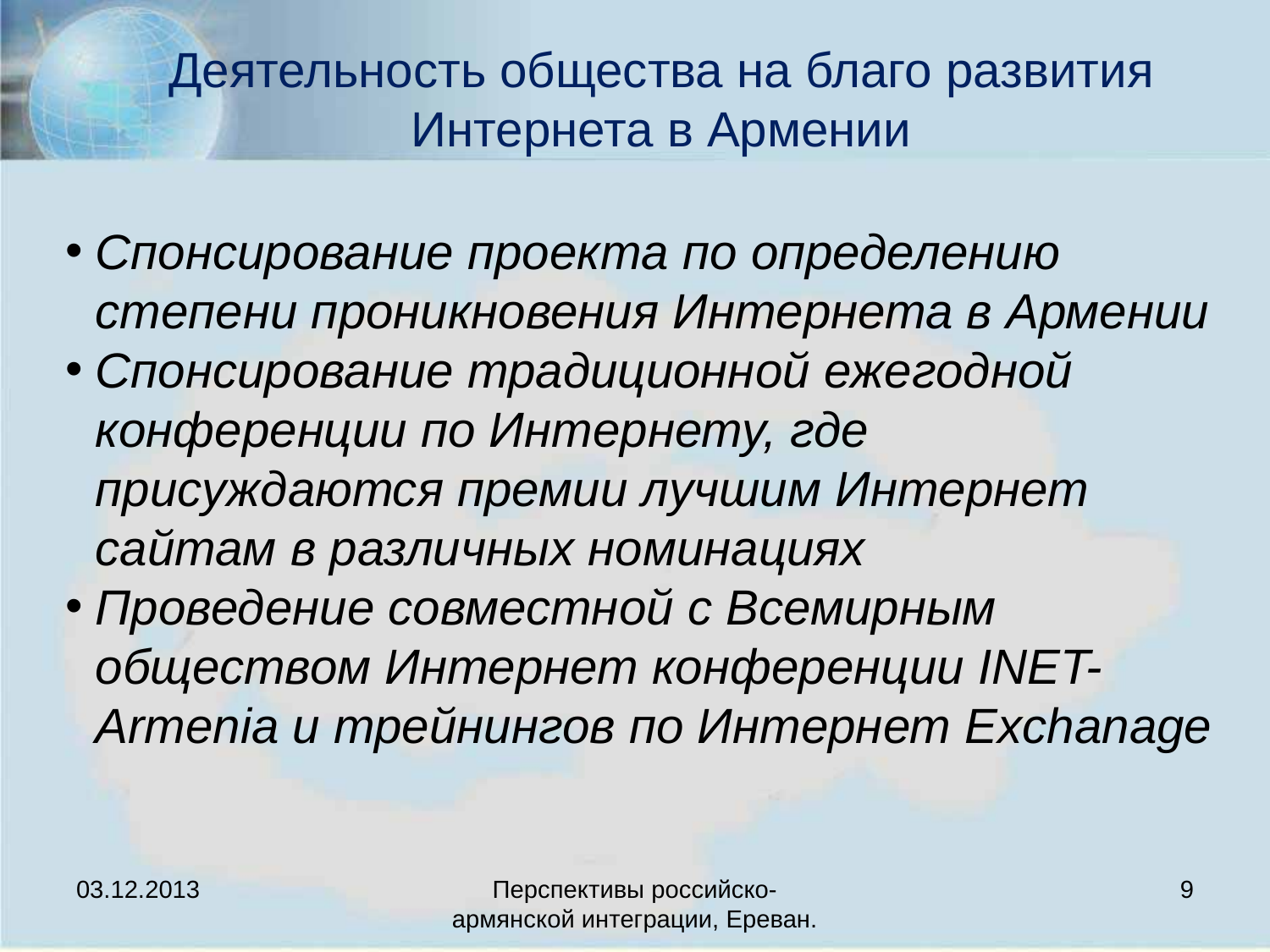

Деятельность общества на благо развития Интернета в Армении
Спонсирование проекта по определению степени проникновения Интернета в Армении
Спонсирование традиционной ежегодной конференции по Интернету, где присуждаются премии лучшим Интернет сайтам в различных номинациях
Проведение совместной с Всемирным обществом Интернет конференции INET-Armenia и трейнингов по Интернет Exchanage
03.12.2013
Перспективы российско-армянской интеграции, Ереван.
9